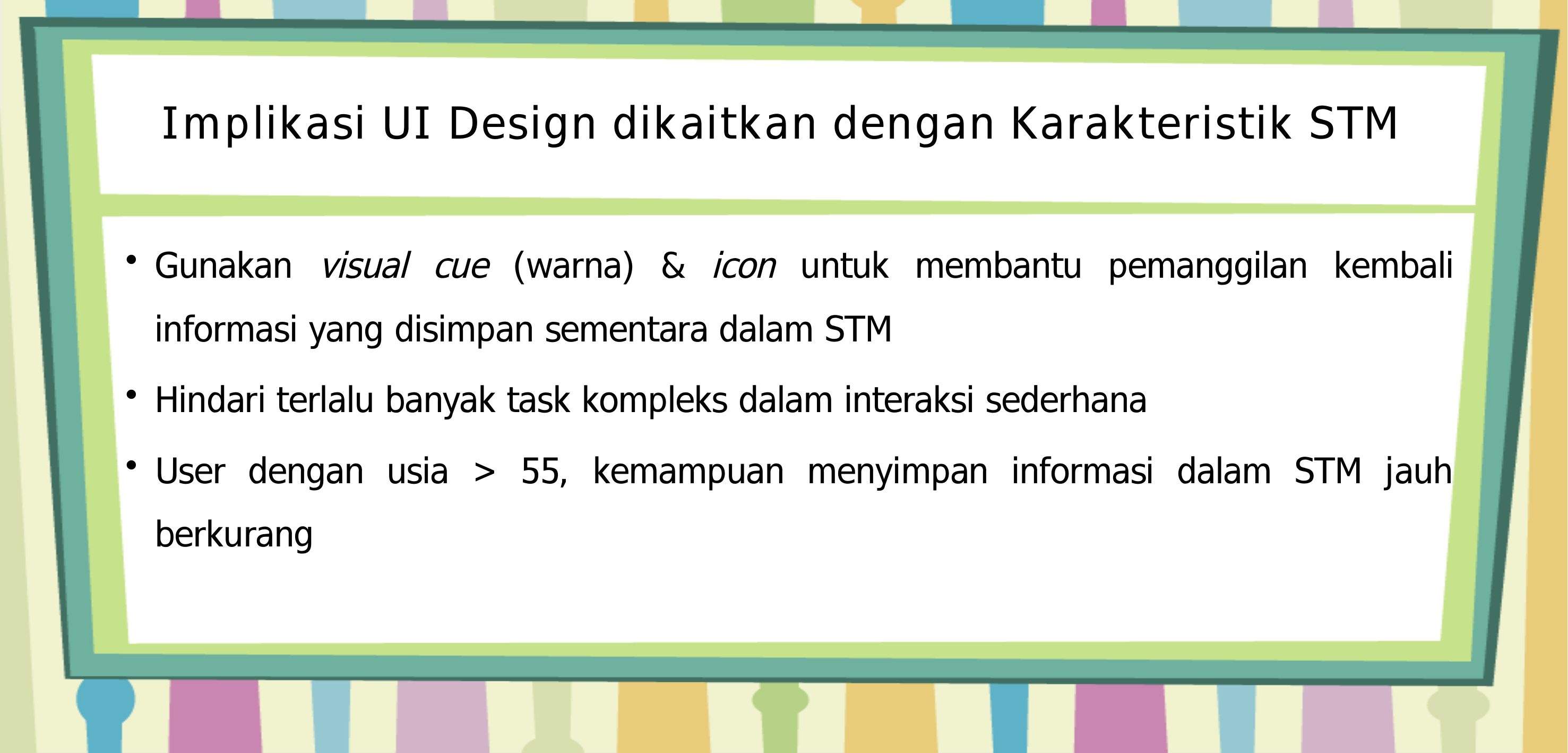

# Implikasi UI Design dikaitkan dengan Karakteristik STM
Gunakan visual cue (warna) & icon untuk membantu pemanggilan kembali informasi yang disimpan sementara dalam STM
Hindari terlalu banyak task kompleks dalam interaksi sederhana
User dengan usia > 55, kemampuan menyimpan informasi dalam STM jauh berkurang